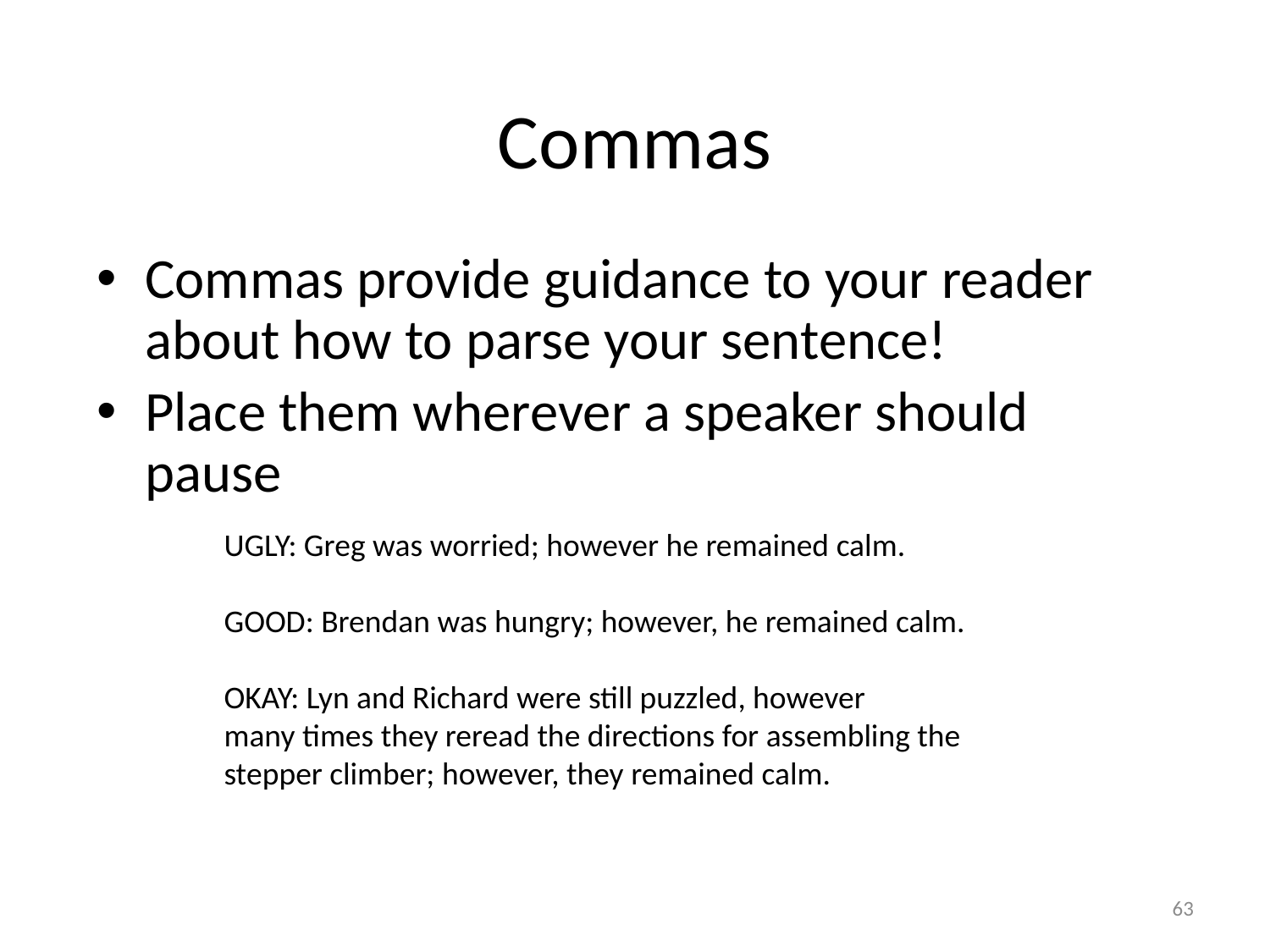

# Commas
Commas provide guidance to your reader about how to parse your sentence!
Place them wherever a speaker should pause
UGLY: Greg was worried; however he remained calm.

GOOD: Brendan was hungry; however, he remained calm.

OKAY: Lyn and Richard were still puzzled, however
many times they reread the directions for assembling the
stepper climber; however, they remained calm.
63